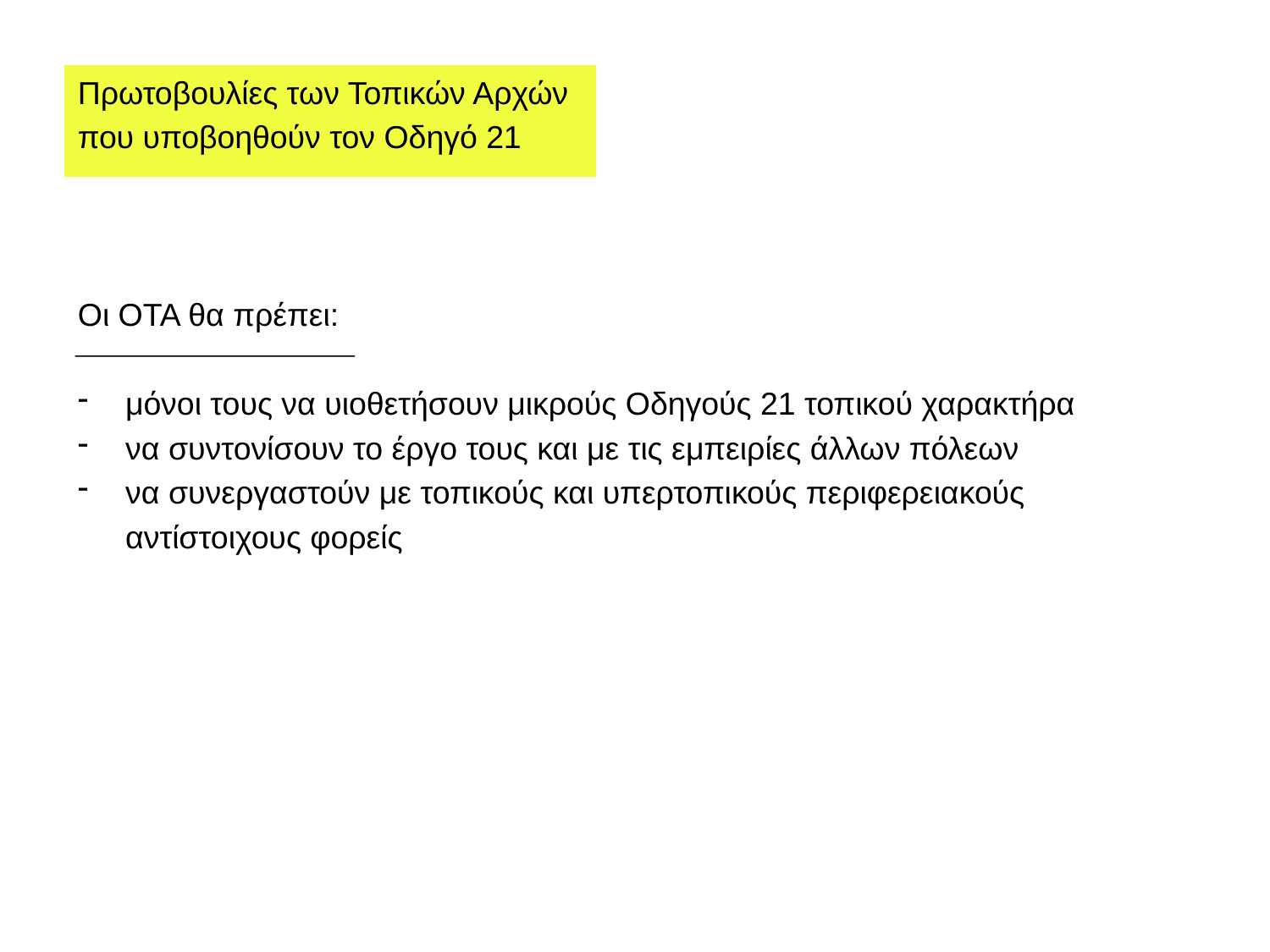

Πρωτοβουλίες των Τοπικών Αρχών
που υποβοηθούν τον Οδηγό 21

Οι ΟΤΑ θα πρέπει:

μόνοι τους να υιοθετήσουν μικρούς Οδηγούς 21 τοπικού χαρακτήρα
να συντονίσουν το έργο τους και με τις εμπειρίες άλλων πόλεων
να συνεργαστούν με τοπικούς και υπερτοπικούς περιφερειακούς
	αντίστοιχους φορείς

27